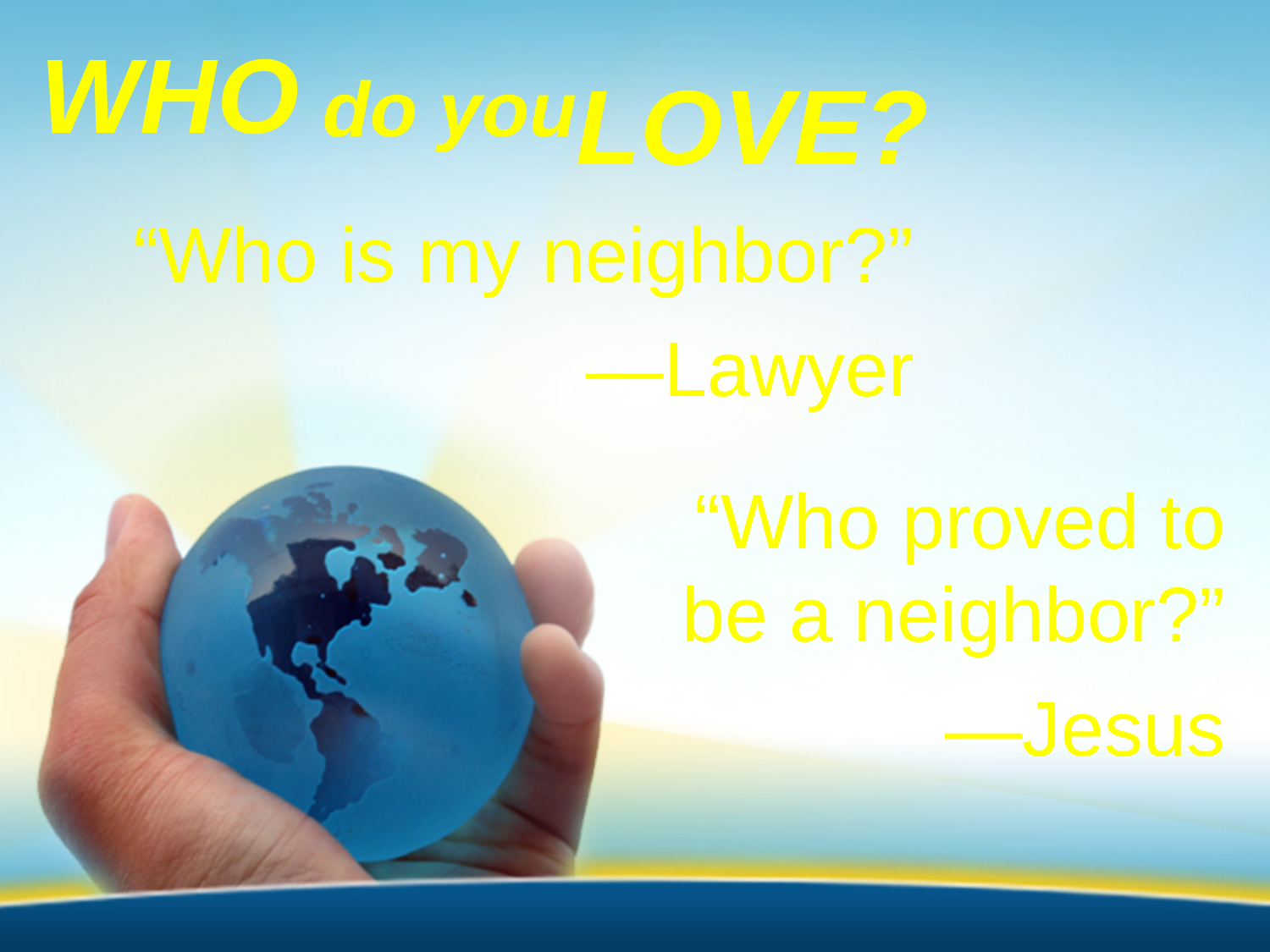

WHO
do you
LOVE?
“Who is my neighbor?”
—Lawyer
“Who proved to be a neighbor?”
—Jesus